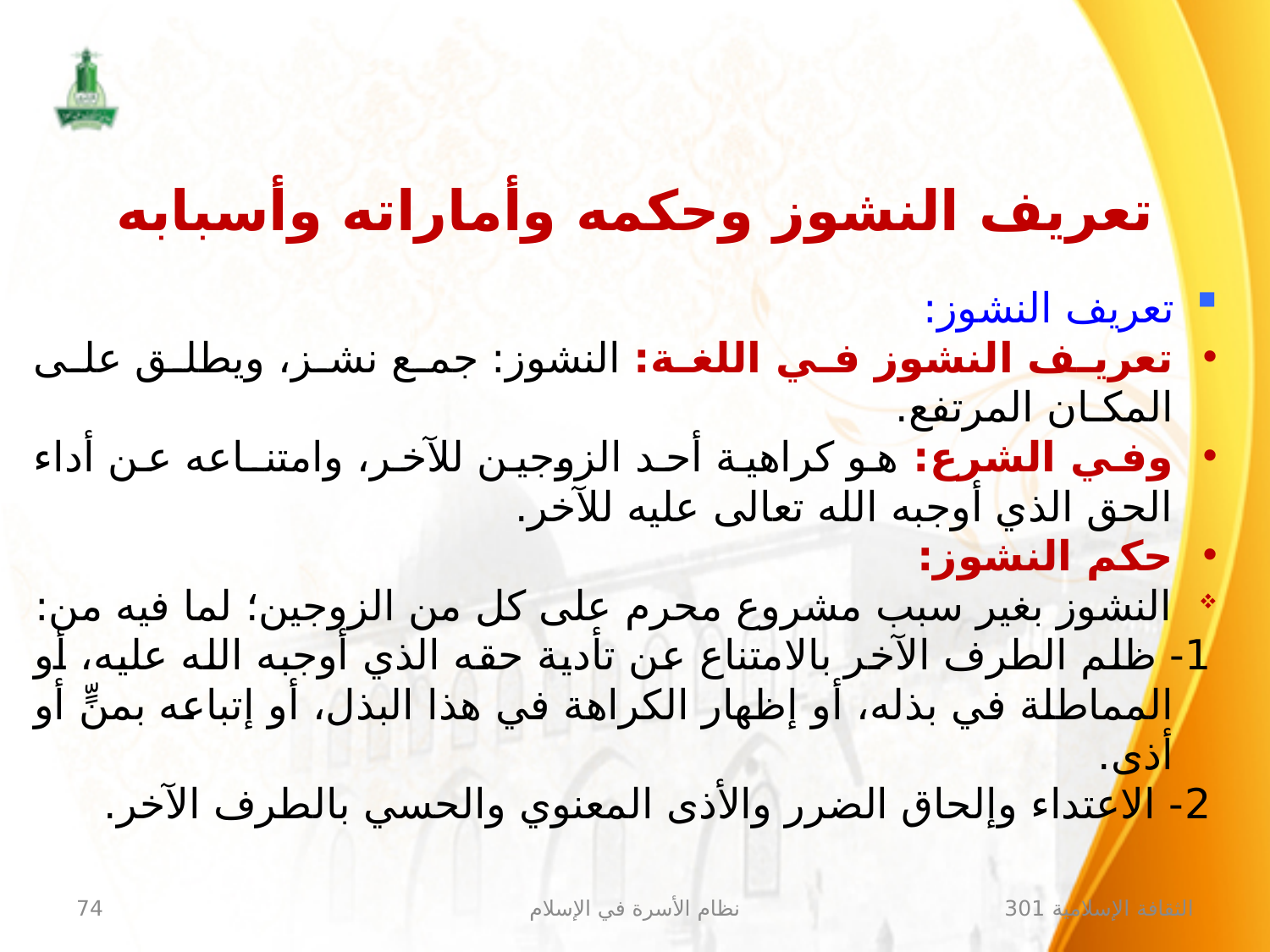

# تعريف النشوز وحكمه وأماراته وأسبابه
تعريف النشوز:
تعريف النشوز في اللغة: النشوز: جمع نشز، ويطلق على المكـان المرتفع.
وفي الشرع: هو كراهية أحد الزوجين للآخر، وامتنـاعه عن أداء الحق الذي أوجبه الله تعالى عليه للآخر.
حكم النشوز:
النشوز بغير سبب مشروع محرم على كل من الزوجين؛ لما فيه من:
1- ظلم الطرف الآخر بالامتناع عن تأدية حقه الذي أوجبه الله عليه، أو المماطلة في بذله، أو إظهار الكراهة في هذا البذل، أو إتباعه بمنٍّ أو أذى.
2- الاعتداء وإلحاق الضرر والأذى المعنوي والحسي بالطرف الآخر.
74
نظام الأسرة في الإسلام
الثقافة الإسلامية 301